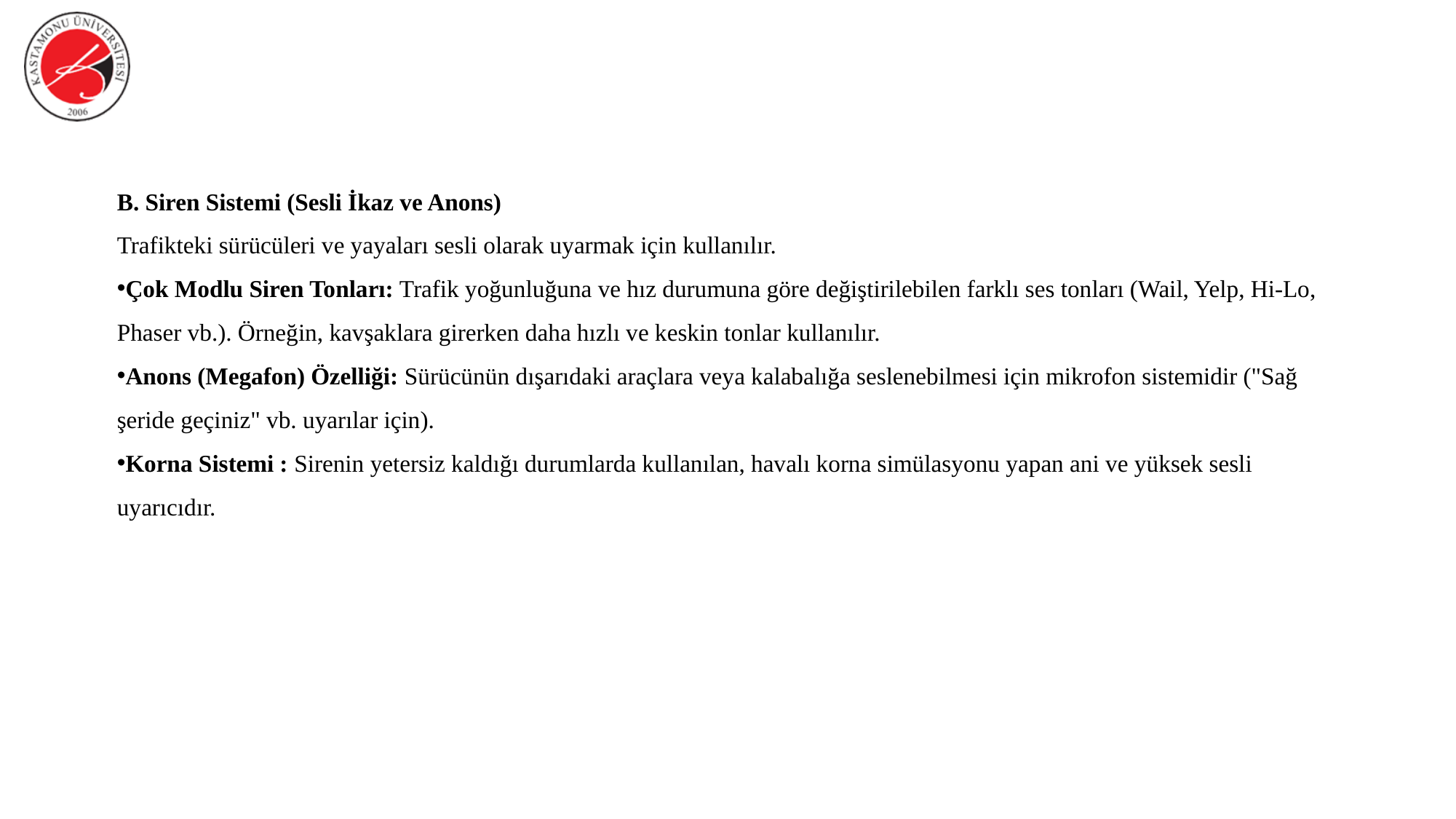

B. Siren Sistemi (Sesli İkaz ve Anons)
Trafikteki sürücüleri ve yayaları sesli olarak uyarmak için kullanılır.
Çok Modlu Siren Tonları: Trafik yoğunluğuna ve hız durumuna göre değiştirilebilen farklı ses tonları (Wail, Yelp, Hi-Lo, Phaser vb.). Örneğin, kavşaklara girerken daha hızlı ve keskin tonlar kullanılır.
Anons (Megafon) Özelliği: Sürücünün dışarıdaki araçlara veya kalabalığa seslenebilmesi için mikrofon sistemidir ("Sağ şeride geçiniz" vb. uyarılar için).
Korna Sistemi : Sirenin yetersiz kaldığı durumlarda kullanılan, havalı korna simülasyonu yapan ani ve yüksek sesli uyarıcıdır.